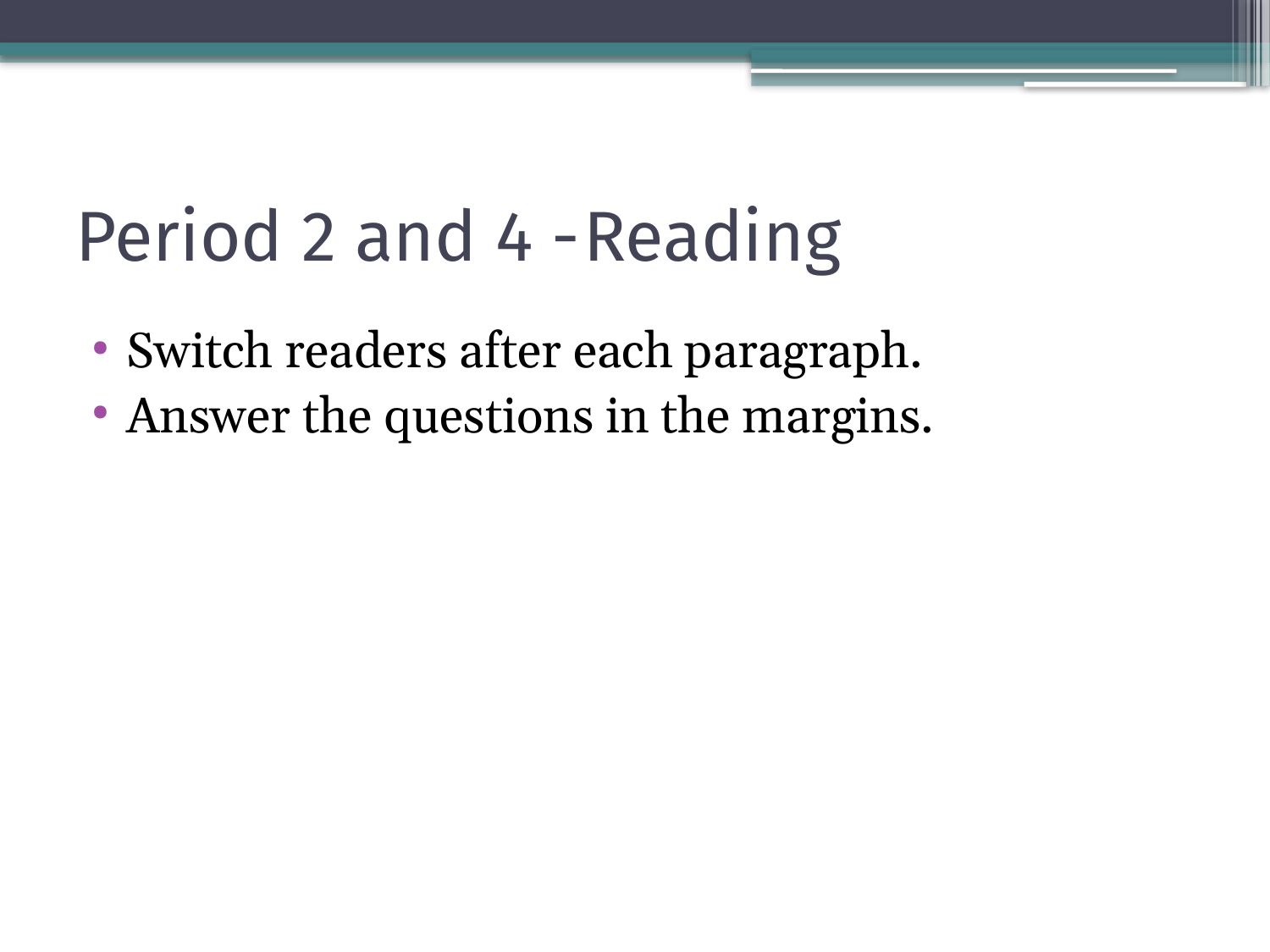

# Period 2 and 4 -	Reading
Switch readers after each paragraph.
Answer the questions in the margins.